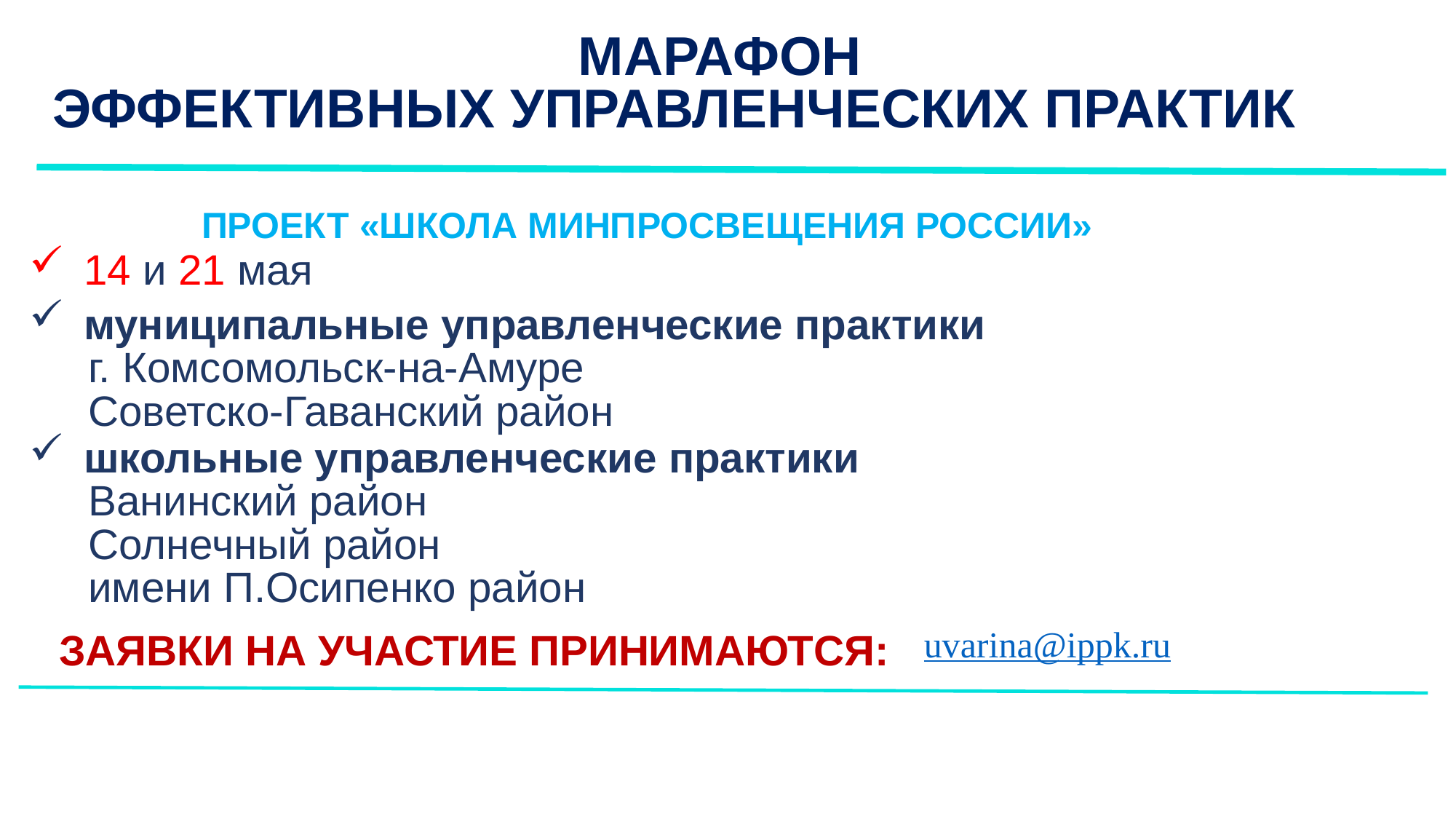

МАРАФОН
ЭФФЕКТИВНЫХ УПРАВЛЕНЧЕСКИХ ПРАКТИК

ПРОЕКТ «ШКОЛА МИНПРОСВЕЩЕНИЯ РОССИИ»

14 и 21 мая
муниципальные управленческие практики
     г. Комсомольск-на-Амуре
     Советско-Гаванский район

школьные управленческие практики
     Ванинский район
     Солнечный район
     имени П.Осипенко район
uvarina@ippk.ru
 ЗАЯВКИ НА УЧАСТИЕ ПРИНИМАЮТСЯ: